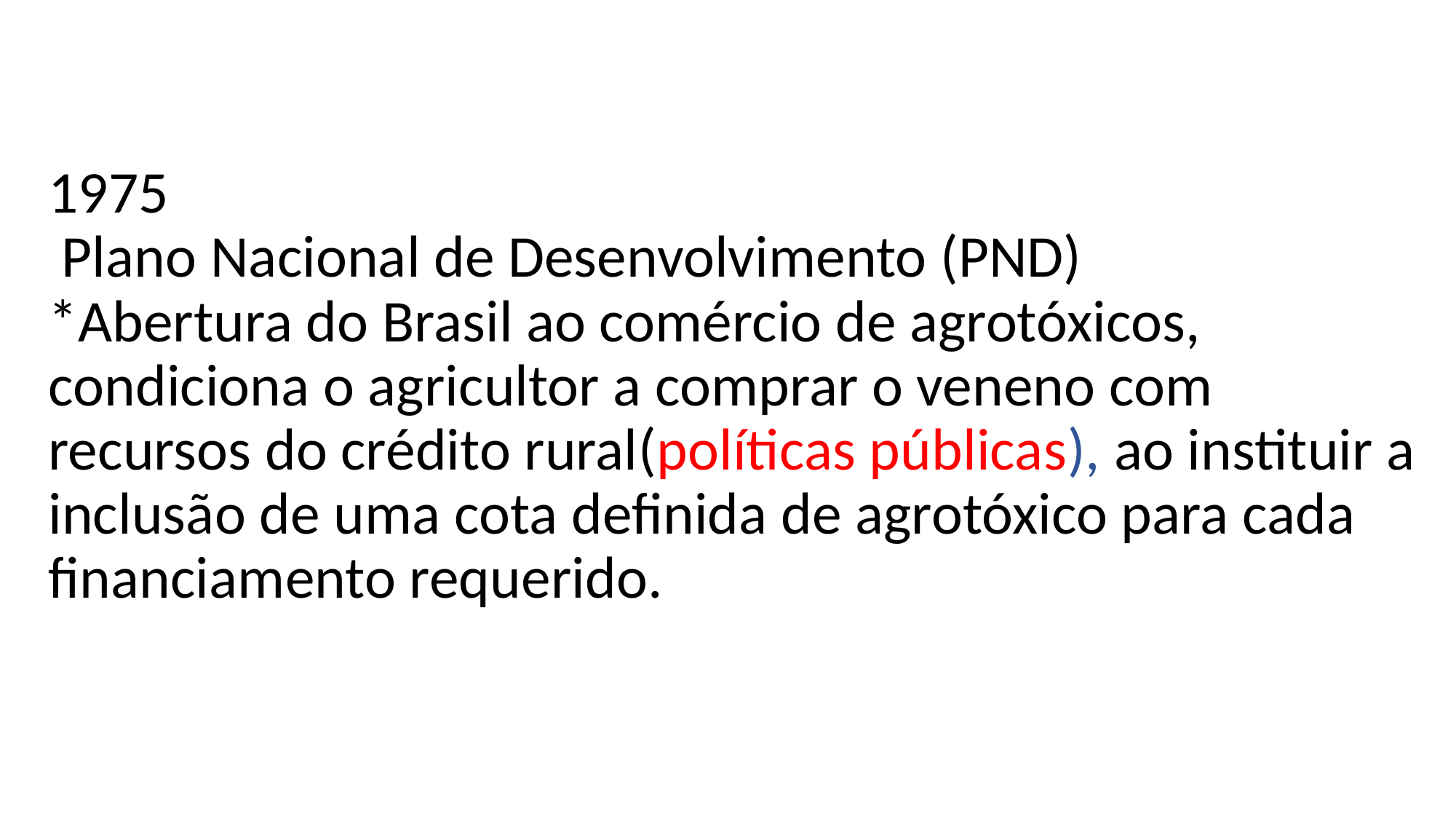

# 1975 Plano Nacional de Desenvolvimento (PND) *Abertura do Brasil ao comércio de agrotóxicos, condiciona o agricultor a comprar o veneno com recursos do crédito rural(políticas públicas), ao instituir a inclusão de uma cota definida de agrotóxico para cada financiamento requerido.